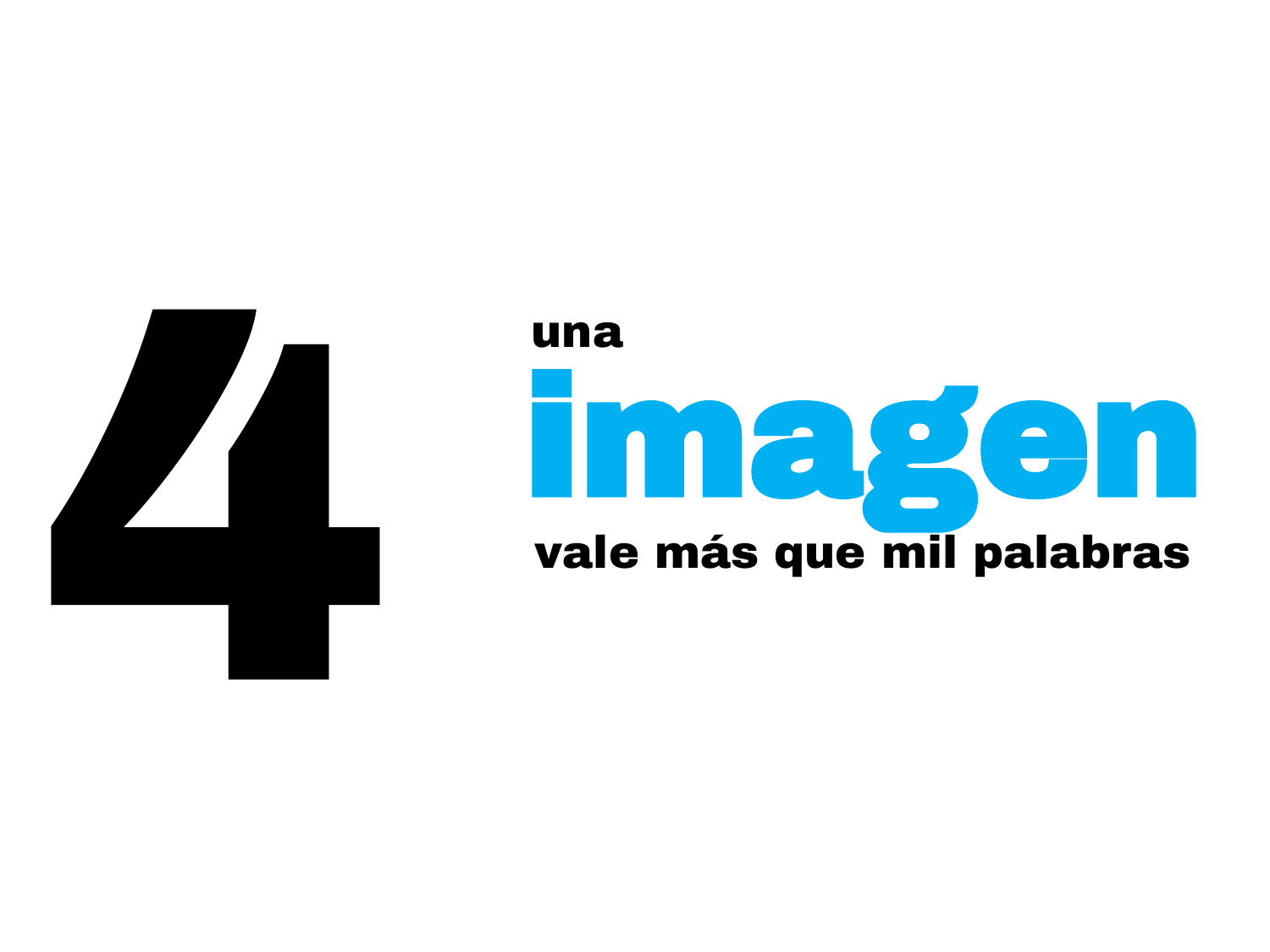

# 4
una
imagen
vale más que mil palabras